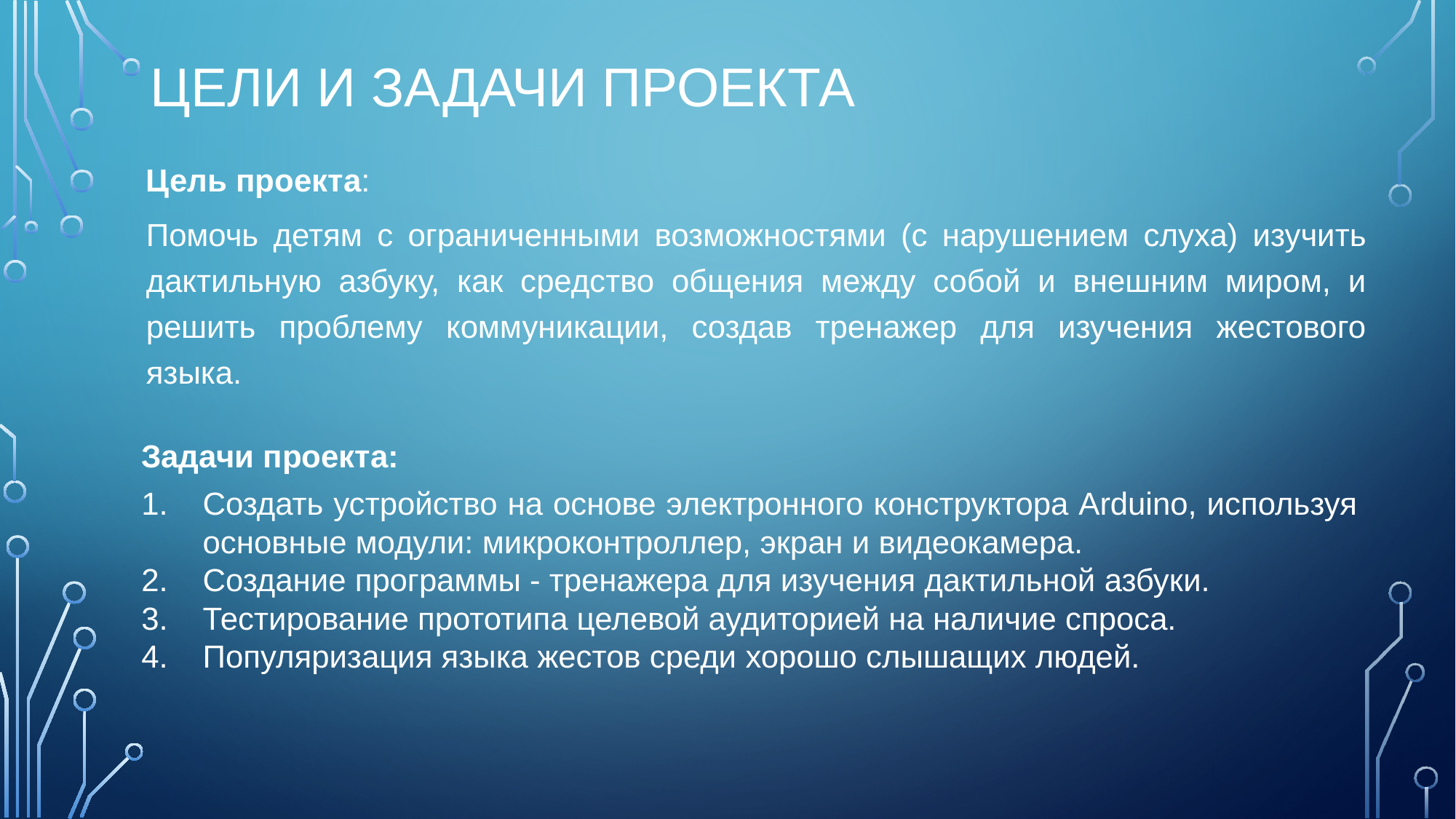

# Цели и задачи ПРОЕКТА
Цель проекта:
Помочь детям с ограниченными возможностями (с нарушением слуха) изучить дактильную азбуку, как средство общения между собой и внешним миром, и решить проблему коммуникации, создав тренажер для изучения жестового языка.

Задачи проекта:
Создать устройство на основе электронного конструктора Arduino, используя основные модули: микроконтроллер, экран и видеокамера.
Создание программы - тренажера для изучения дактильной азбуки.
Тестирование прототипа целевой аудиторией на наличие спроса.
Популяризация языка жестов среди хорошо слышащих людей.